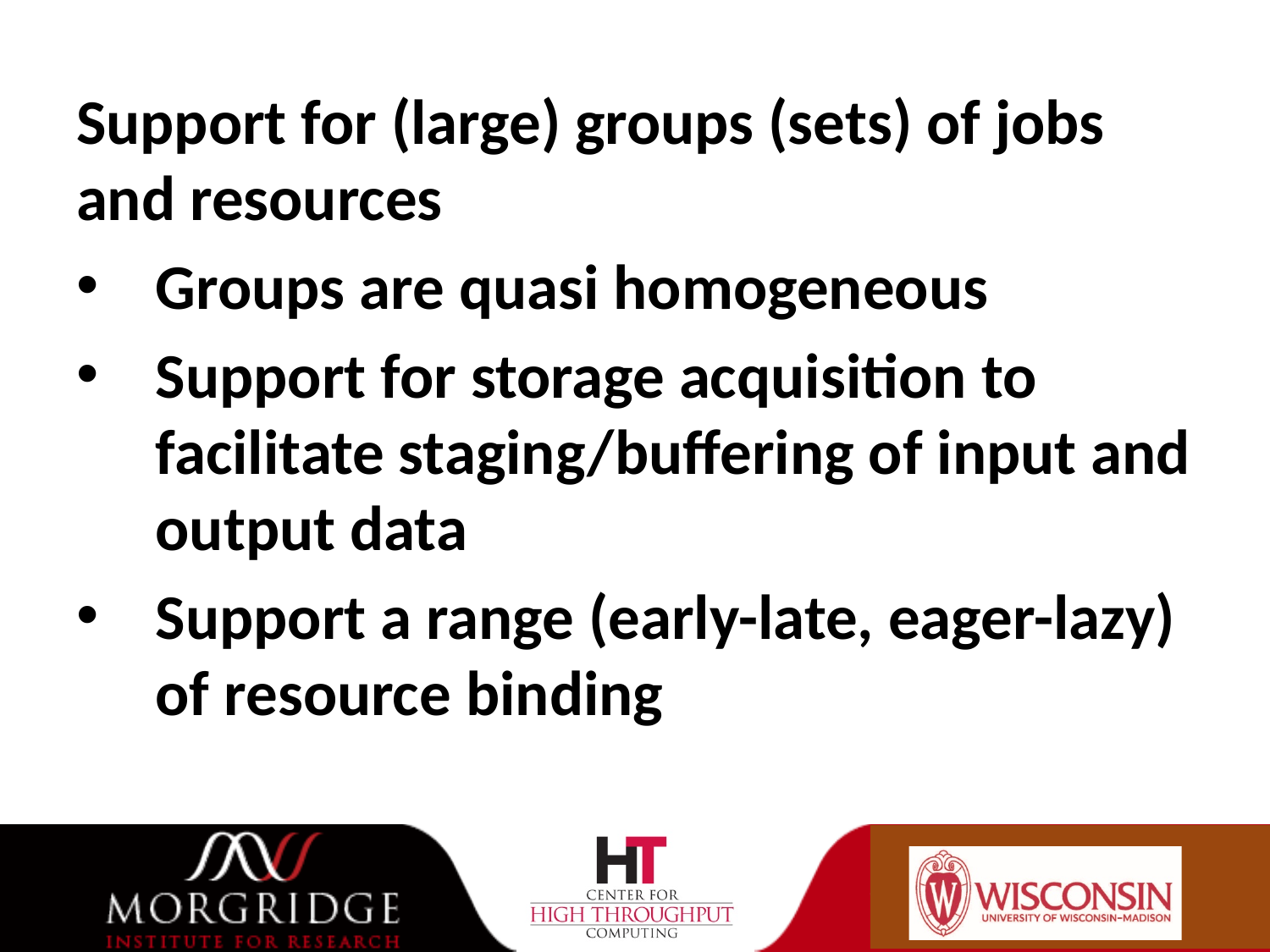

Support for (large) groups (sets) of jobs and resources
Groups are quasi homogeneous
Support for storage acquisition to facilitate staging/buffering of input and output data
Support a range (early-late, eager-lazy) of resource binding